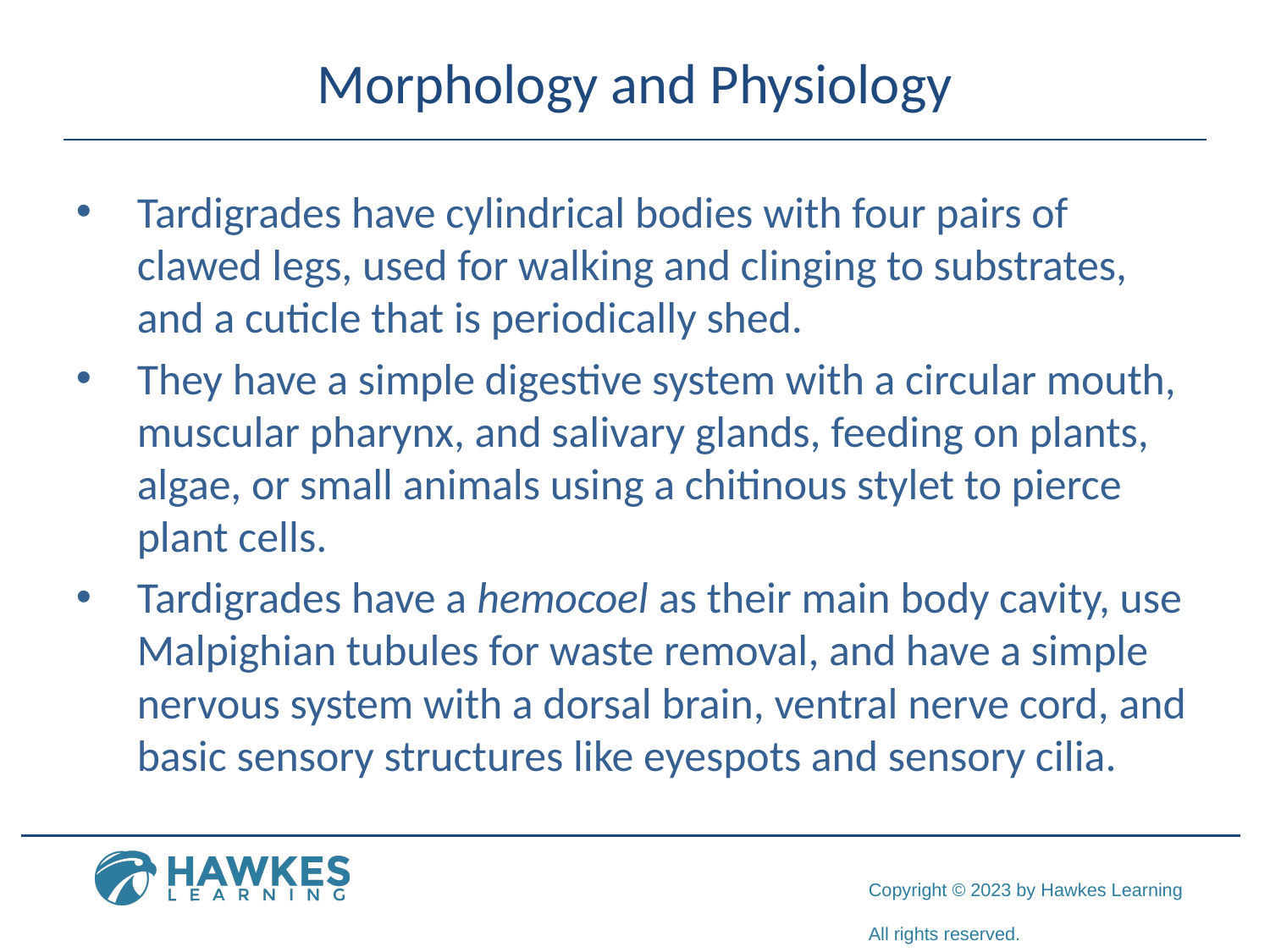

# Morphology and Physiology
Tardigrades have cylindrical bodies with four pairs of clawed legs, used for walking and clinging to substrates, and a cuticle that is periodically shed.
They have a simple digestive system with a circular mouth, muscular pharynx, and salivary glands, feeding on plants, algae, or small animals using a chitinous stylet to pierce plant cells.
Tardigrades have a hemocoel as their main body cavity, use Malpighian tubules for waste removal, and have a simple nervous system with a dorsal brain, ventral nerve cord, and basic sensory structures like eyespots and sensory cilia.